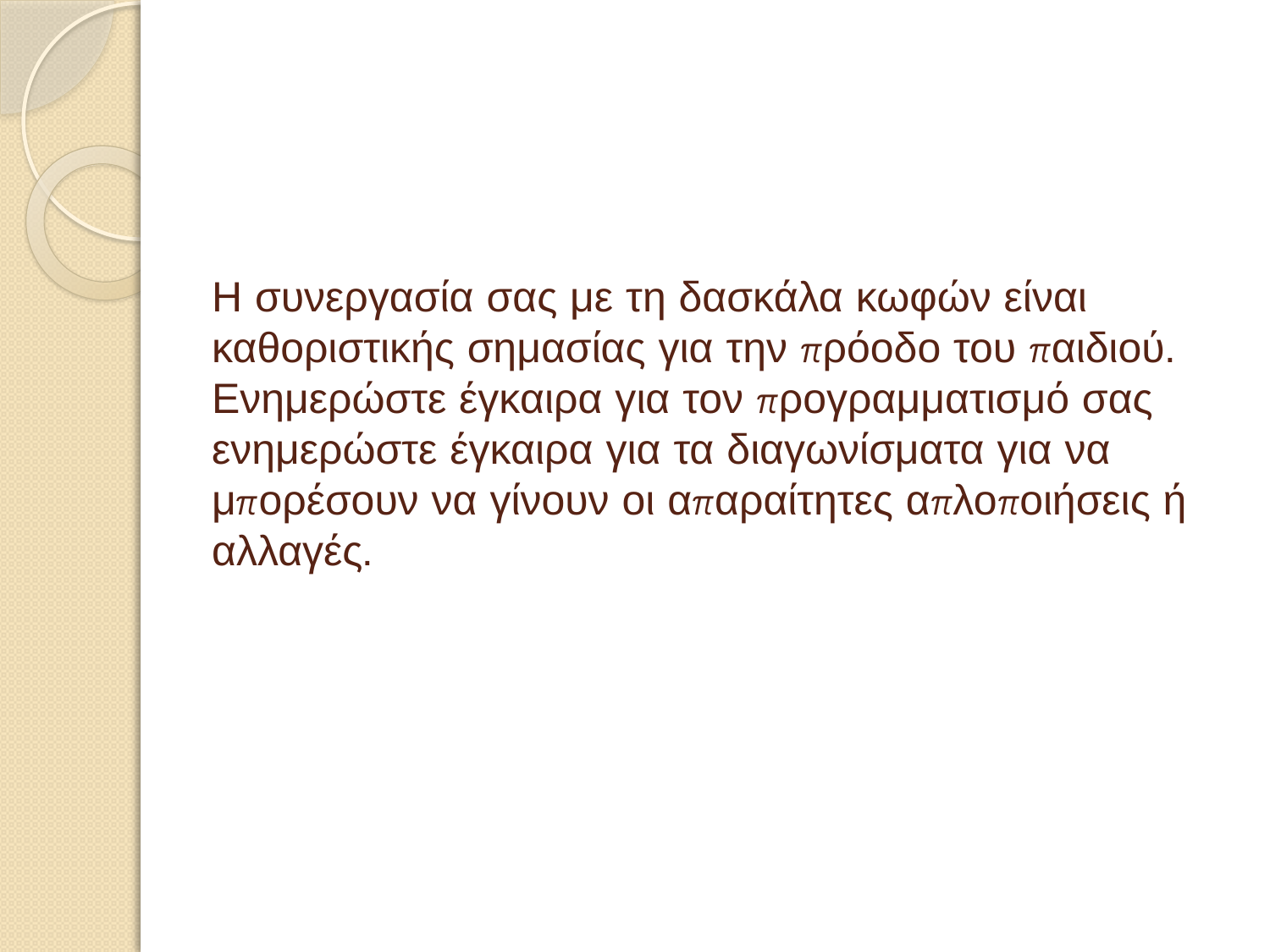

# Η συνεργασία σας με τη δασκάλα κωφών είναι καθοριστικής σημασίας για την πρόοδο του παιδιού. Ενημερώστε έγκαιρα για τον προγραμματισμό σας ενημερώστε έγκαιρα για τα διαγωνίσματα για να μπορέσουν να γίνουν οι απαραίτητες απλοποιήσεις ή αλλαγές.